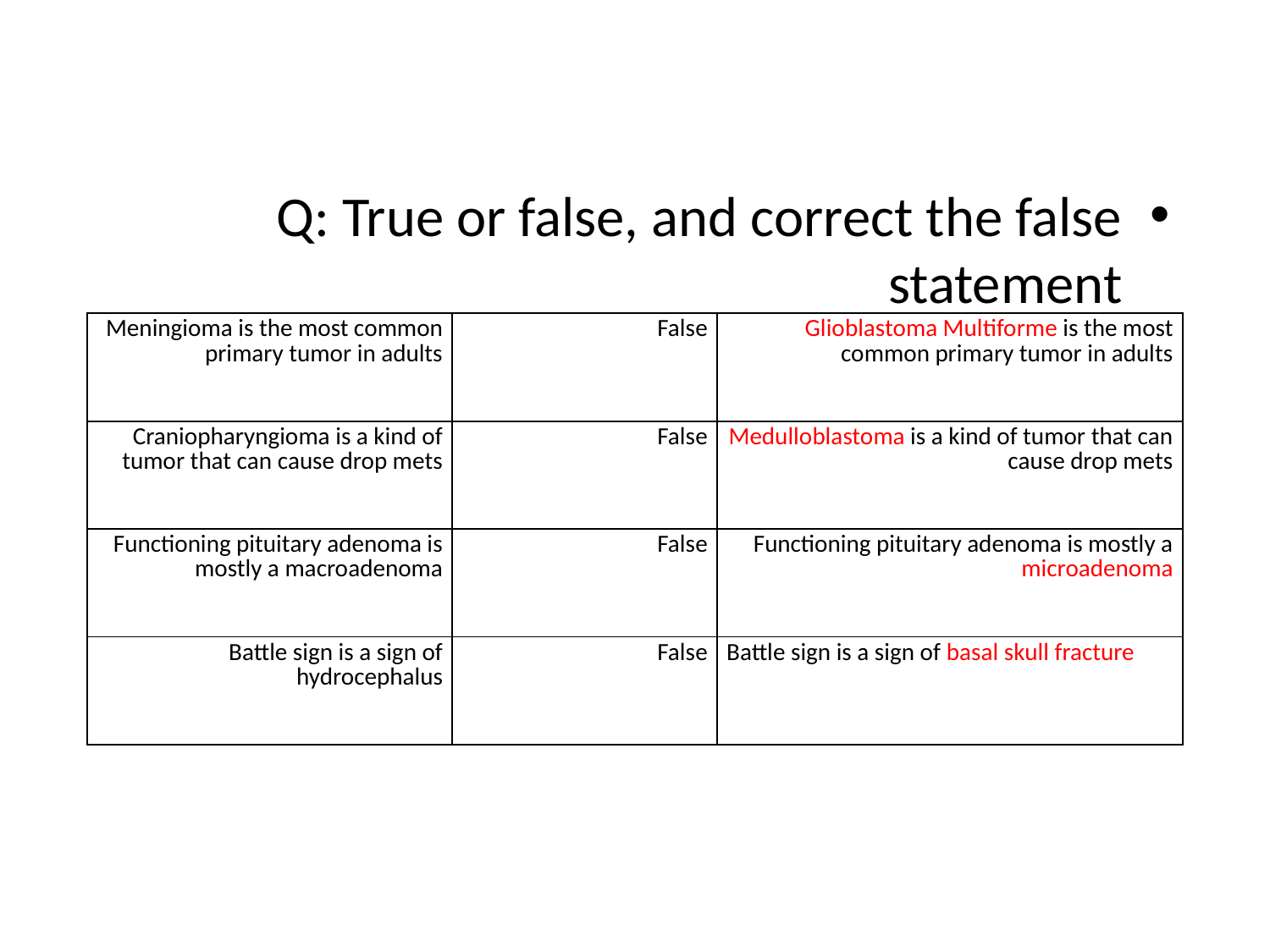

Q: True or false, and correct the false statement

| Meningioma is the most common primary tumor in adults | False | Glioblastoma Multiforme is the most common primary tumor in adults |
| --- | --- | --- |
| Craniopharyngioma is a kind of tumor that can cause drop mets | False | Medulloblastoma is a kind of tumor that can cause drop mets |
| Functioning pituitary adenoma is mostly a macroadenoma | False | Functioning pituitary adenoma is mostly a microadenoma |
| Battle sign is a sign of hydrocephalus | False | Battle sign is a sign of basal skull fracture |